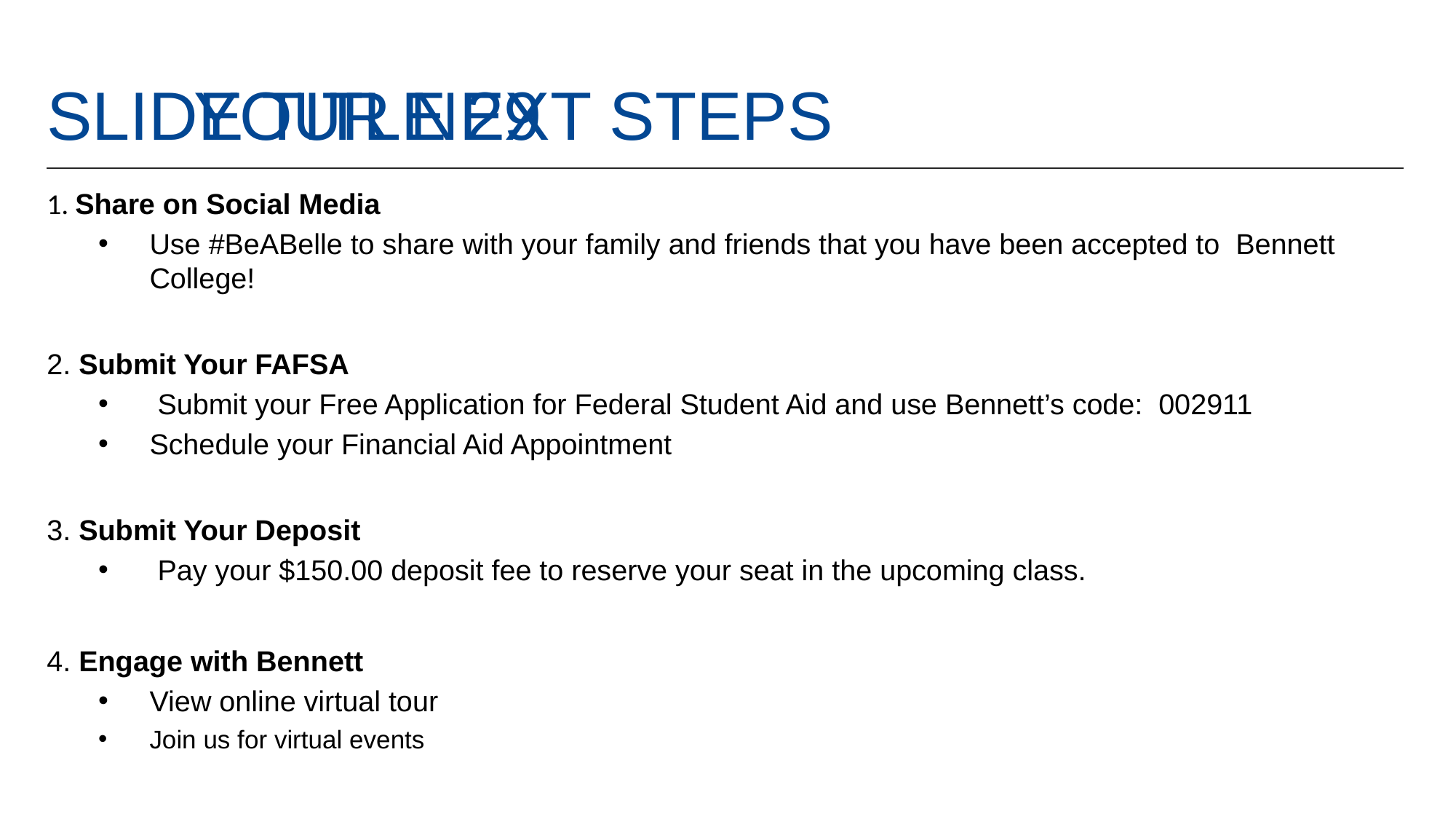

# Slide title 29
Your next steps
1. Share on Social Media
Use #BeABelle to share with your family and friends that you have been accepted to  Bennett College!

2. Submit Your FAFSA
 Submit your Free Application for Federal Student Aid and use Bennett’s code:  002911
Schedule your Financial Aid Appointment

3. Submit Your Deposit
 Pay your $150.00 deposit fee to reserve your seat in the upcoming class.

4. Engage with Bennett
View online virtual tour
Join us for virtual events